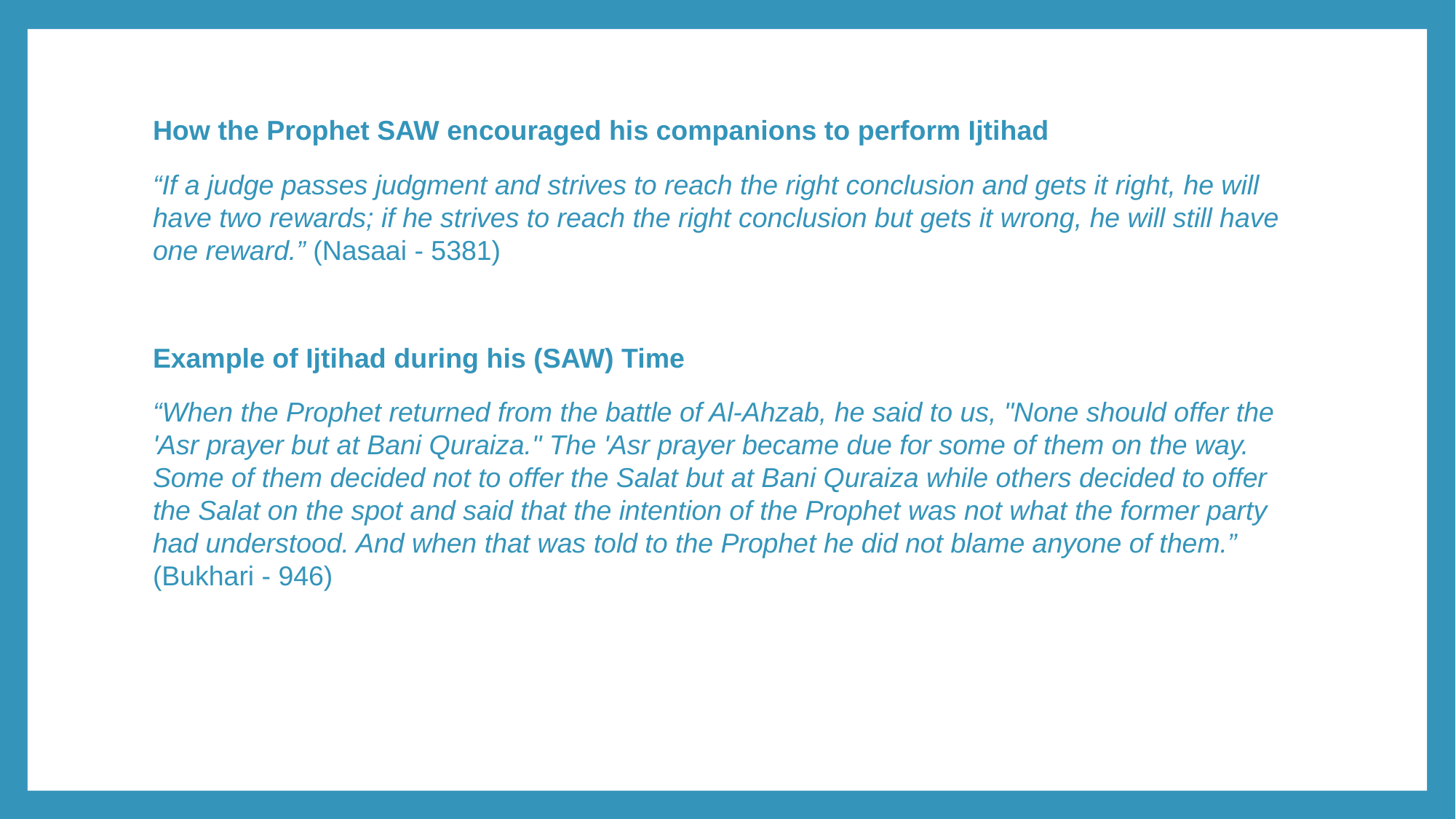

How the Prophet SAW encouraged his companions to perform Ijtihad
“If a judge passes judgment and strives to reach the right conclusion and gets it right, he will  have two rewards; if he strives to reach the right conclusion but gets it wrong, he will still have one reward.” (Nasaai - 5381)

Example of Ijtihad during his (SAW) Time
“When the Prophet returned from the battle of Al-Ahzab, he said to us, "None should offer the 'Asr prayer but at Bani Quraiza." The 'Asr prayer became due for some of them on the way. Some of them decided not to offer the Salat but at Bani Quraiza while others decided to offer the Salat on the spot and said that the intention of the Prophet was not what the former party had understood. And when that was told to the Prophet he did not blame anyone of them.” (Bukhari - 946)